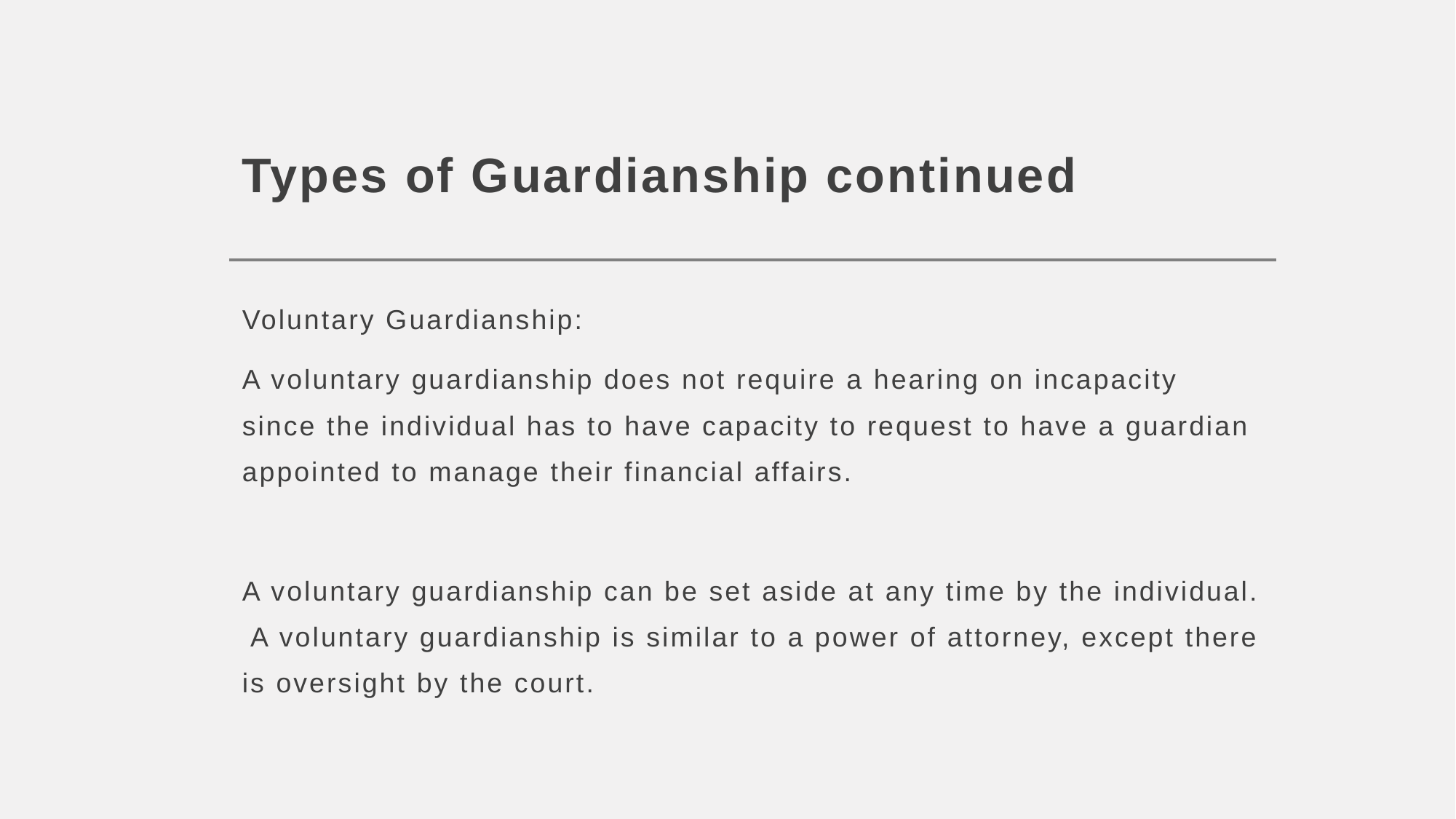

# Types of Guardianship continued
Voluntary Guardianship:
A voluntary guardianship does not require a hearing on incapacity since the individual has to have capacity to request to have a guardian appointed to manage their financial affairs.

A voluntary guardianship can be set aside at any time by the individual.  A voluntary guardianship is similar to a power of attorney, except there is oversight by the court.